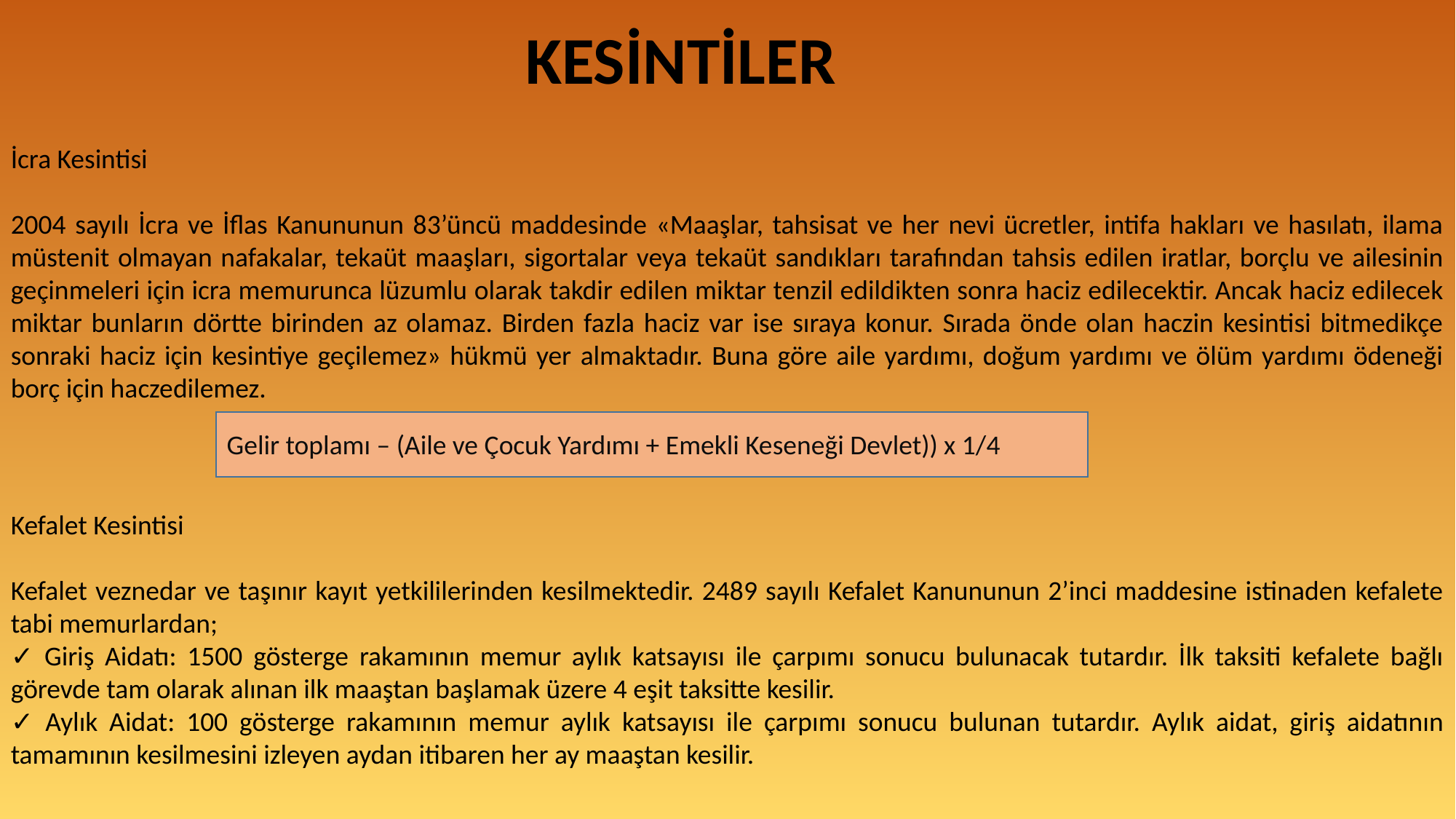

KESİNTİLER
İcra Kesintisi

2004 sayılı İcra ve İflas Kanununun 83’üncü maddesinde «Maaşlar, tahsisat ve her nevi ücretler, intifa hakları ve hasılatı, ilama müstenit olmayan nafakalar, tekaüt maaşları, sigortalar veya tekaüt sandıkları tarafından tahsis edilen iratlar, borçlu ve ailesinin geçinmeleri için icra memurunca lüzumlu olarak takdir edilen miktar tenzil edildikten sonra haciz edilecektir. Ancak haciz edilecek miktar bunların dörtte birinden az olamaz. Birden fazla haciz var ise sıraya konur. Sırada önde olan haczin kesintisi bitmedikçe sonraki haciz için kesintiye geçilemez» hükmü yer almaktadır. Buna göre aile yardımı, doğum yardımı ve ölüm yardımı ödeneği borç için haczedilemez.
Gelir toplamı – (Aile ve Çocuk Yardımı + Emekli Keseneği Devlet)) x 1/4
Kefalet Kesintisi

Kefalet veznedar ve taşınır kayıt yetkililerinden kesilmektedir. 2489 sayılı Kefalet Kanununun 2’inci maddesine istinaden kefalete tabi memurlardan;
✓ Giriş Aidatı: 1500 gösterge rakamının memur aylık katsayısı ile çarpımı sonucu bulunacak tutardır. İlk taksiti kefalete bağlı görevde tam olarak alınan ilk maaştan başlamak üzere 4 eşit taksitte kesilir.
✓ Aylık Aidat: 100 gösterge rakamının memur aylık katsayısı ile çarpımı sonucu bulunan tutardır. Aylık aidat, giriş aidatının tamamının kesilmesini izleyen aydan itibaren her ay maaştan kesilir.